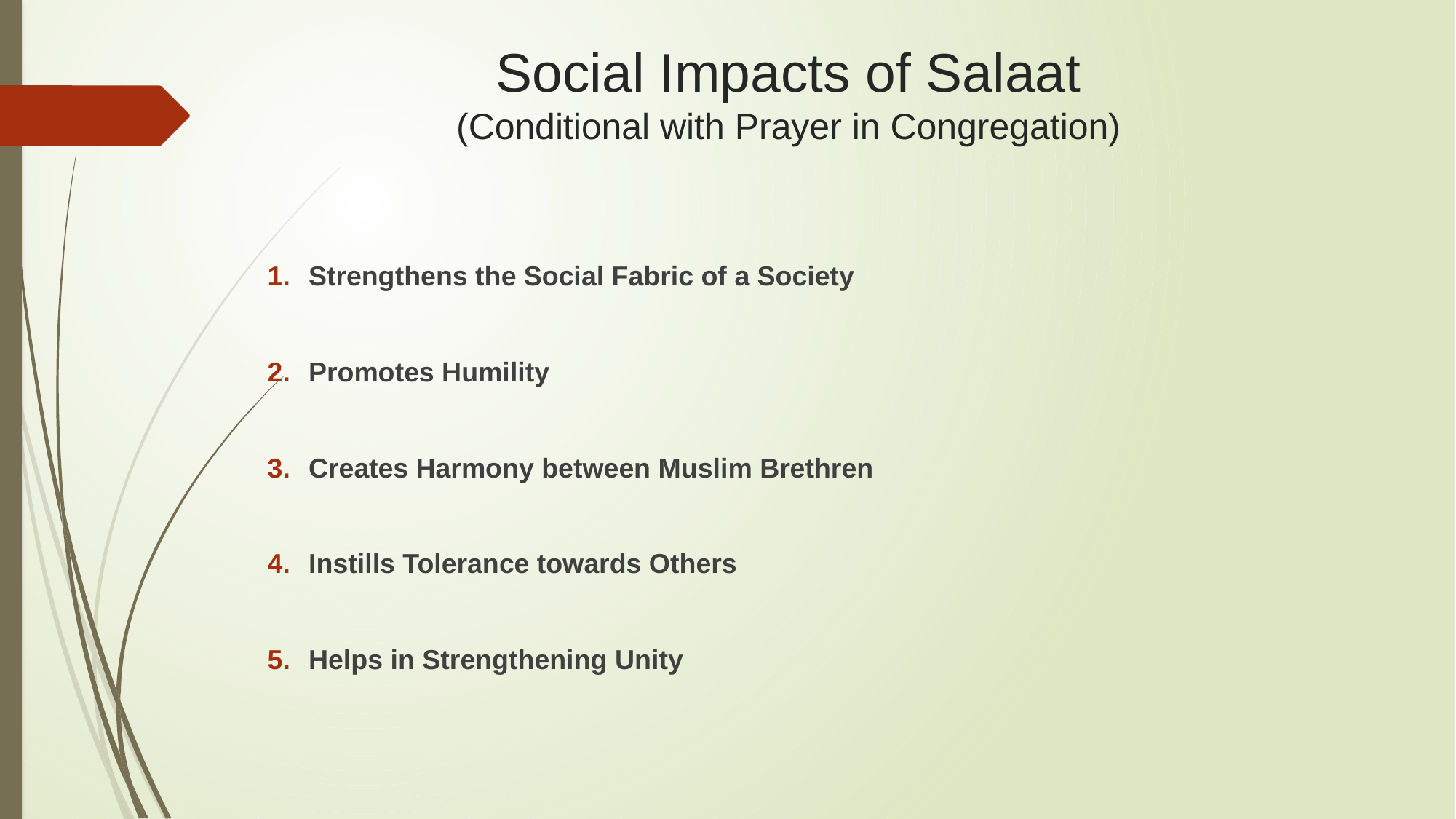

# Social Impacts of Salaat (Conditional with Prayer in Congregation)

Strengthens the Social Fabric of a Society

Promotes Humility

Creates Harmony between Muslim Brethren

Instills Tolerance towards Others

Helps in Strengthening Unity